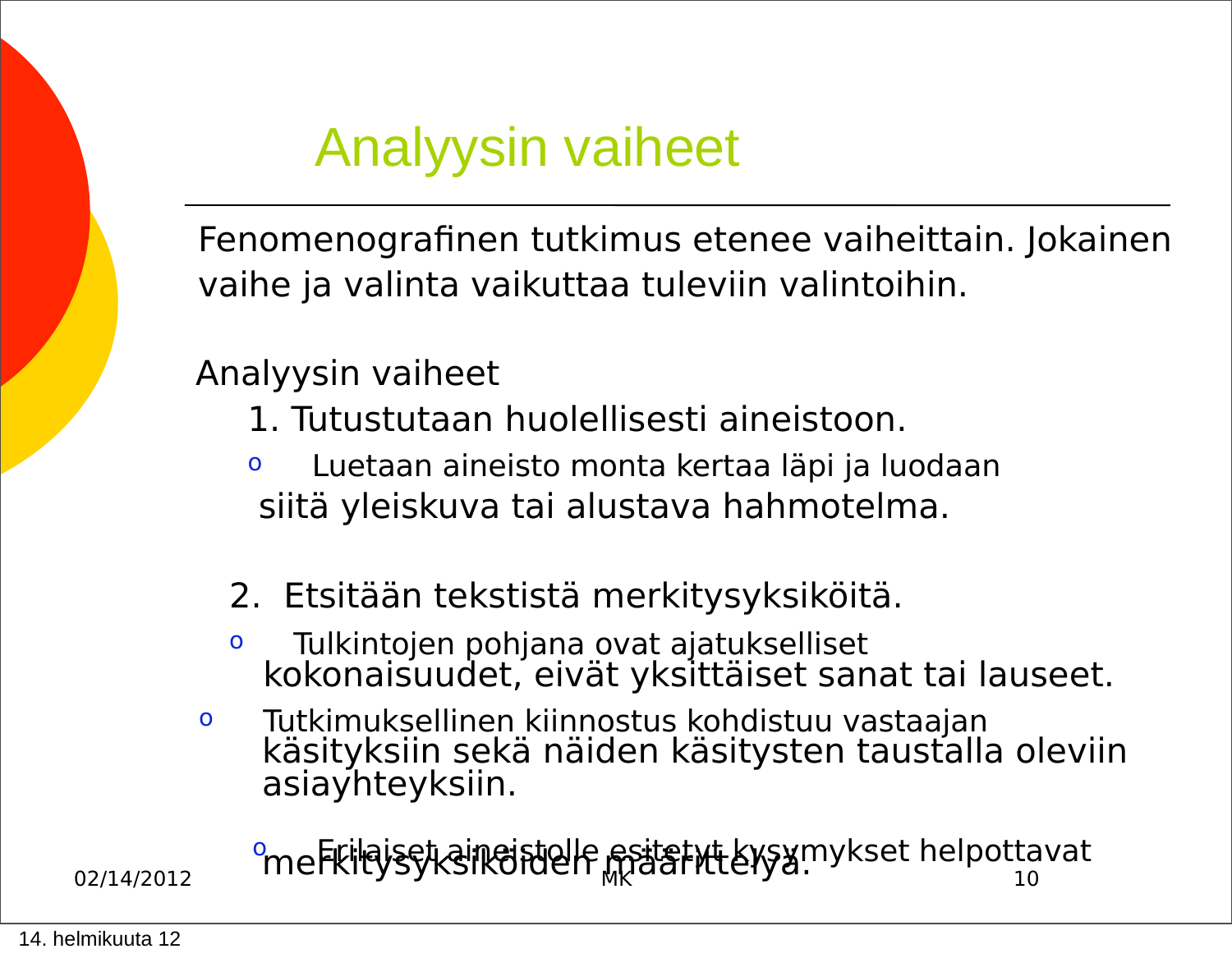

Analyysin vaiheet

Fenomenografinen tutkimus etenee vaiheittain. Jokainen
vaihe ja valinta vaikuttaa tuleviin valintoihin.
Analyysin vaiheet
1. Tutustutaan huolellisesti aineistoon.
o	Luetaan aineisto monta kertaa läpi ja luodaan
siitä yleiskuva tai alustava hahmotelma.
2.  Etsitään tekstistä merkitysyksiköitä.
o	Tulkintojen pohjana ovat ajatukselliset
kokonaisuudet, eivät yksittäiset sanat tai lauseet.
o	Tutkimuksellinen kiinnostus kohdistuu vastaajan
käsityksiin sekä näiden käsitysten taustalla oleviin
asiayhteyksiin.
o	Erilaiset aineistolle esitetyt kysymykset helpottavat
merkitysyksiköiden määrittelyä.
02/14/2012	MK	10
 14. helmikuuta 12